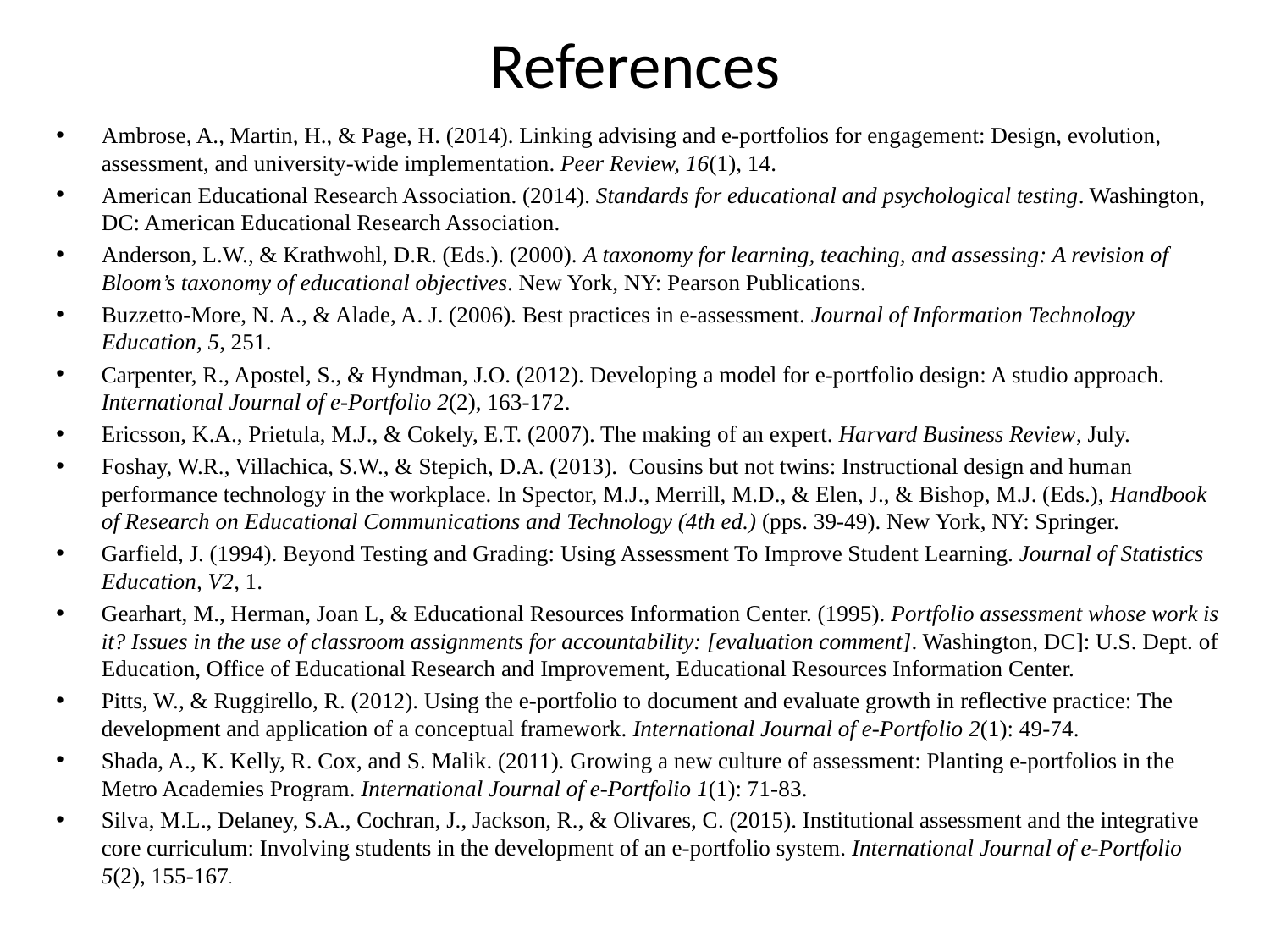

# References
Ambrose, A., Martin, H., & Page, H. (2014). Linking advising and e-portfolios for engagement: Design, evolution, assessment, and university-wide implementation. Peer Review, 16(1), 14.
American Educational Research Association. (2014). Standards for educational and psychological testing. Washington, DC: American Educational Research Association.
Anderson, L.W., & Krathwohl, D.R. (Eds.). (2000). A taxonomy for learning, teaching, and assessing: A revision of Bloom’s taxonomy of educational objectives. New York, NY: Pearson Publications.
Buzzetto-More, N. A., & Alade, A. J. (2006). Best practices in e-assessment. Journal of Information Technology Education, 5, 251.
Carpenter, R., Apostel, S., & Hyndman, J.O. (2012). Developing a model for e-portfolio design: A studio approach. International Journal of e-Portfolio 2(2), 163-172.
Ericsson, K.A., Prietula, M.J., & Cokely, E.T. (2007). The making of an expert. Harvard Business Review, July.
Foshay, W.R., Villachica, S.W., & Stepich, D.A. (2013).  Cousins but not twins: Instructional design and human performance technology in the workplace. In Spector, M.J., Merrill, M.D., & Elen, J., & Bishop, M.J. (Eds.), Handbook of Research on Educational Communications and Technology (4th ed.) (pps. 39-49). New York, NY: Springer.
Garfield, J. (1994). Beyond Testing and Grading: Using Assessment To Improve Student Learning. Journal of Statistics Education, V2, 1.
Gearhart, M., Herman, Joan L, & Educational Resources Information Center. (1995). Portfolio assessment whose work is it? Issues in the use of classroom assignments for accountability: [evaluation comment]. Washington, DC]: U.S. Dept. of Education, Office of Educational Research and Improvement, Educational Resources Information Center.
Pitts, W., & Ruggirello, R. (2012). Using the e-portfolio to document and evaluate growth in reflective practice: The development and application of a conceptual framework. International Journal of e-Portfolio 2(1): 49-74.
Shada, A., K. Kelly, R. Cox, and S. Malik. (2011). Growing a new culture of assessment: Planting e-portfolios in the Metro Academies Program. International Journal of e-Portfolio 1(1): 71-83.
Silva, M.L., Delaney, S.A., Cochran, J., Jackson, R., & Olivares, C. (2015). Institutional assessment and the integrative core curriculum: Involving students in the development of an e-portfolio system. International Journal of e-Portfolio 5(2), 155-167.